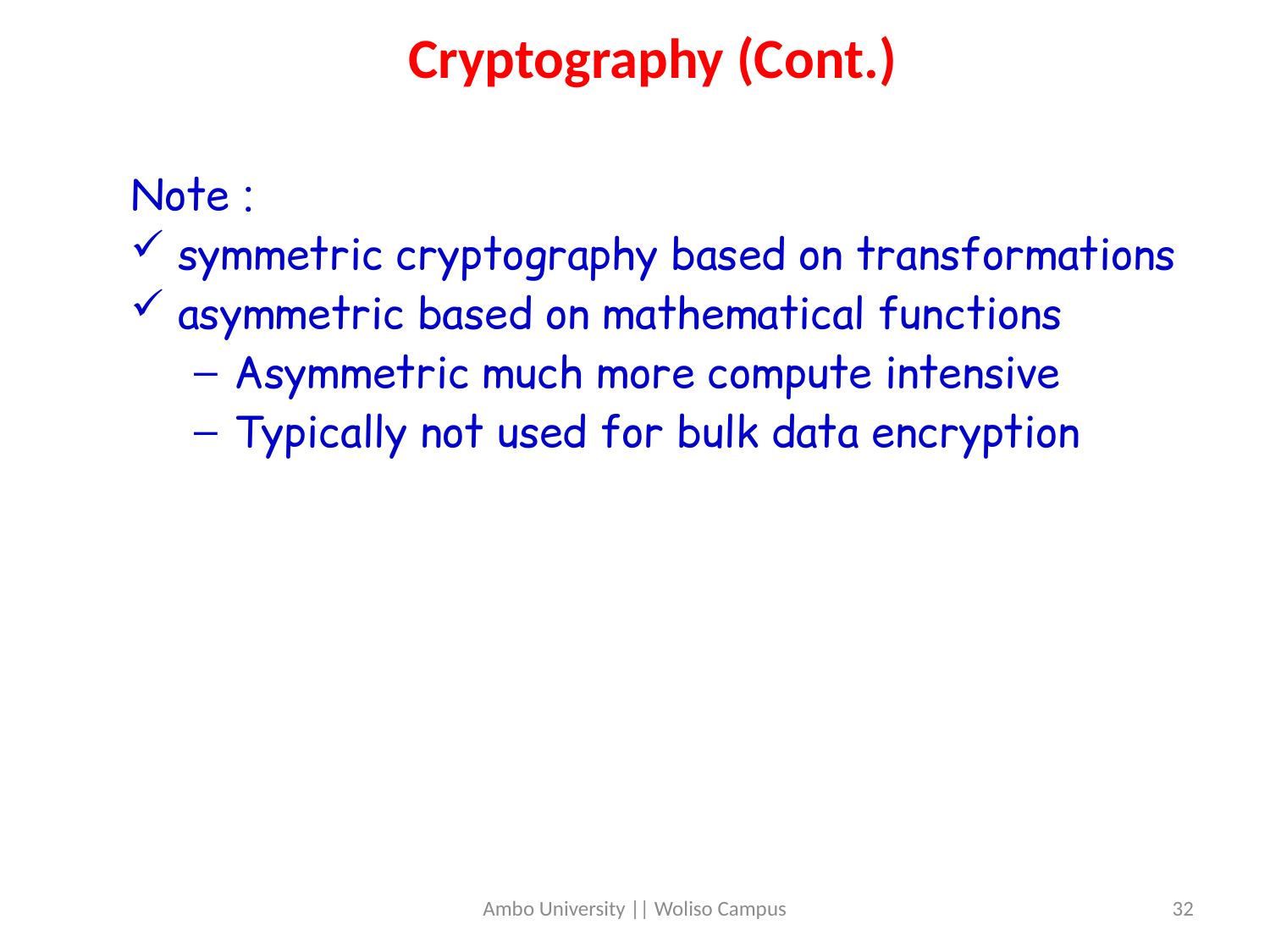

# Cryptography (Cont.)
Note :
symmetric cryptography based on transformations
asymmetric based on mathematical functions
Asymmetric much more compute intensive
Typically not used for bulk data encryption
Ambo University || Woliso Campus
32